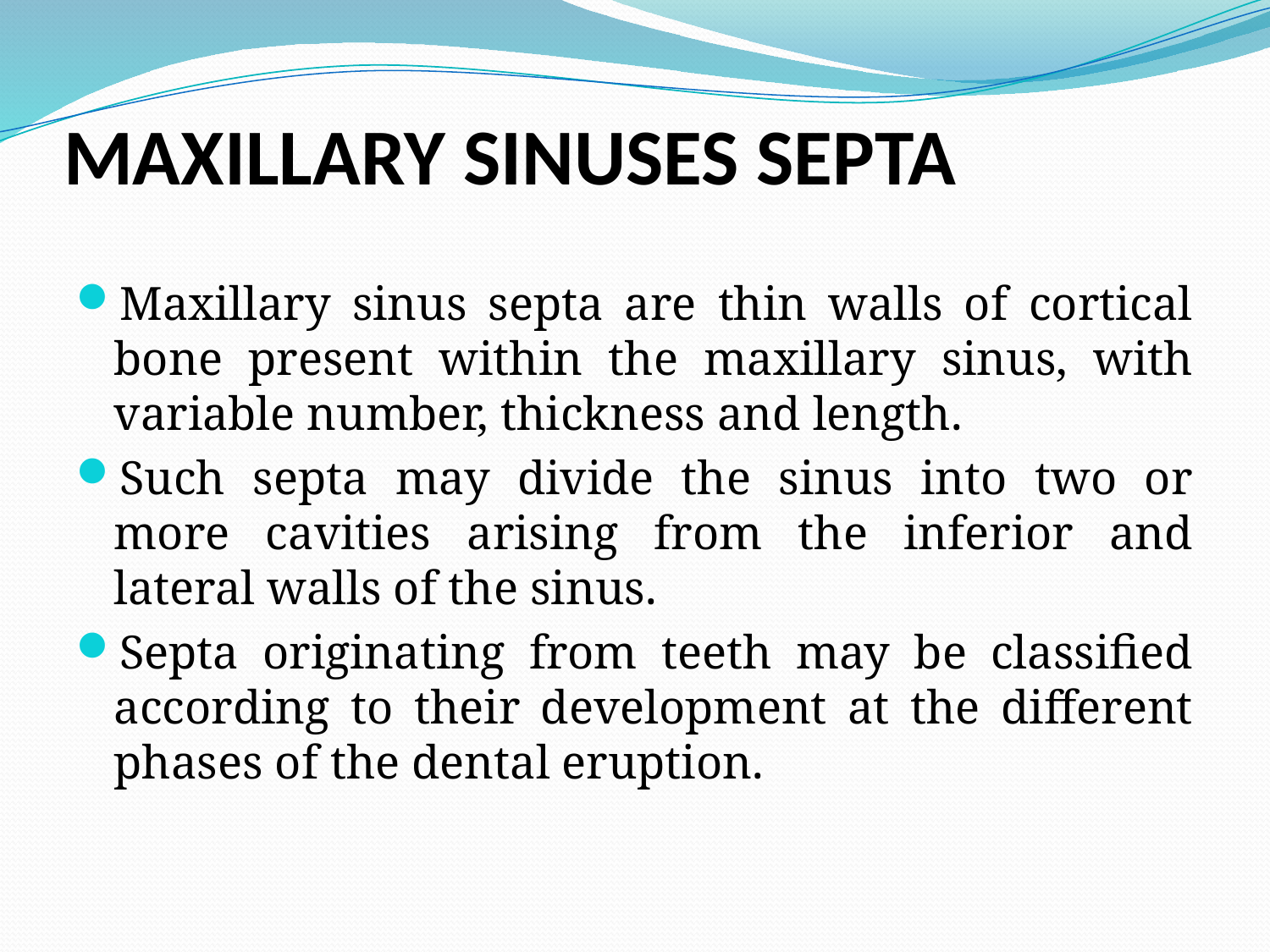

# MAXILLARY SINUSES SEPTA
Maxillary sinus septa are thin walls of cortical bone present within the maxillary sinus, with variable number, thickness and length.
Such septa may divide the sinus into two or more cavities arising from the inferior and lateral walls of the sinus.
Septa originating from teeth may be classified according to their development at the different phases of the dental eruption.